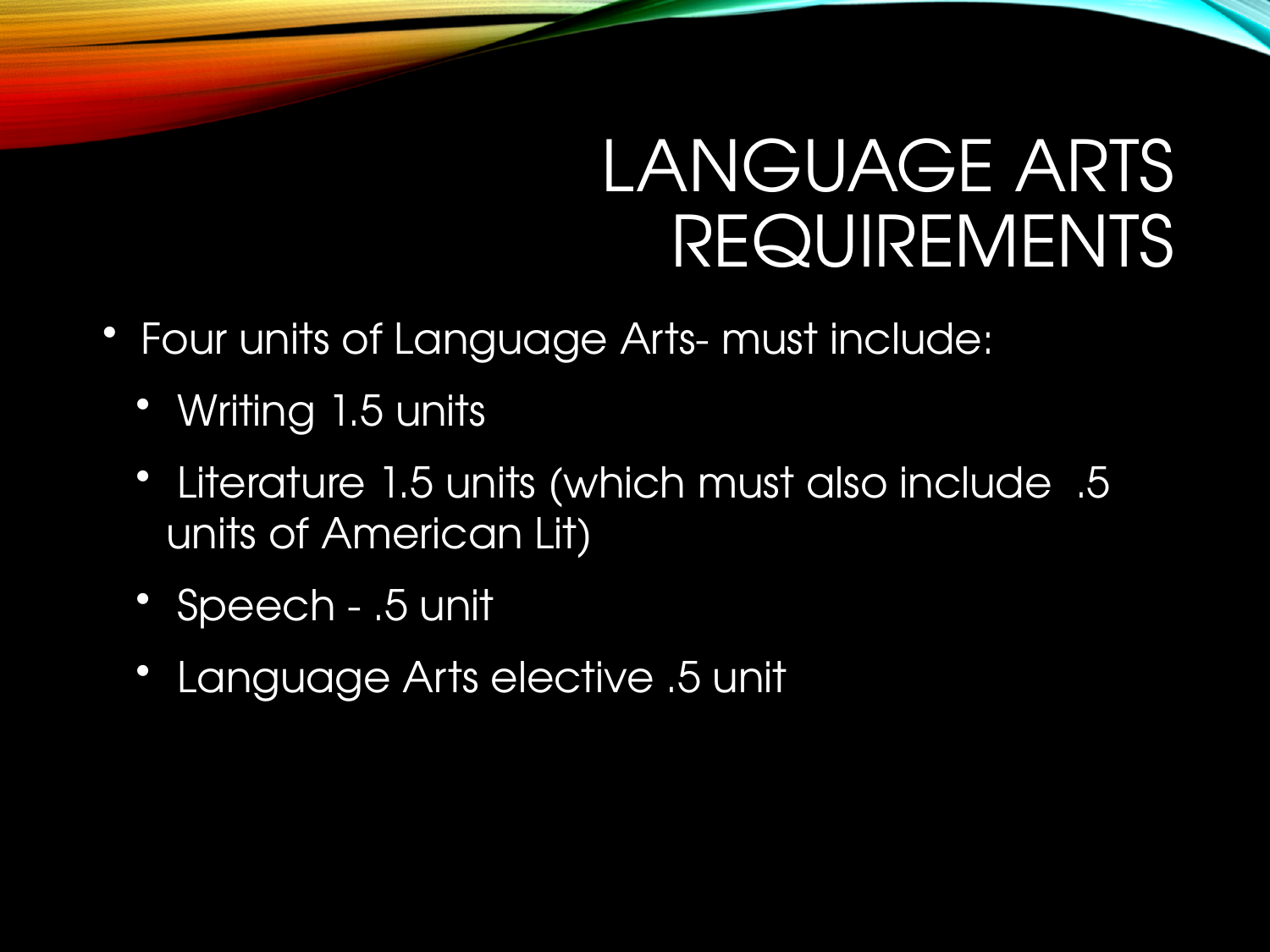

# Language Arts Requirements
  Four units of Language Arts- must include:
 Writing 1.5 units
 Literature 1.5 units (which must also include  .5 units of American Lit)
 Speech - .5 unit
 Language Arts elective .5 unit